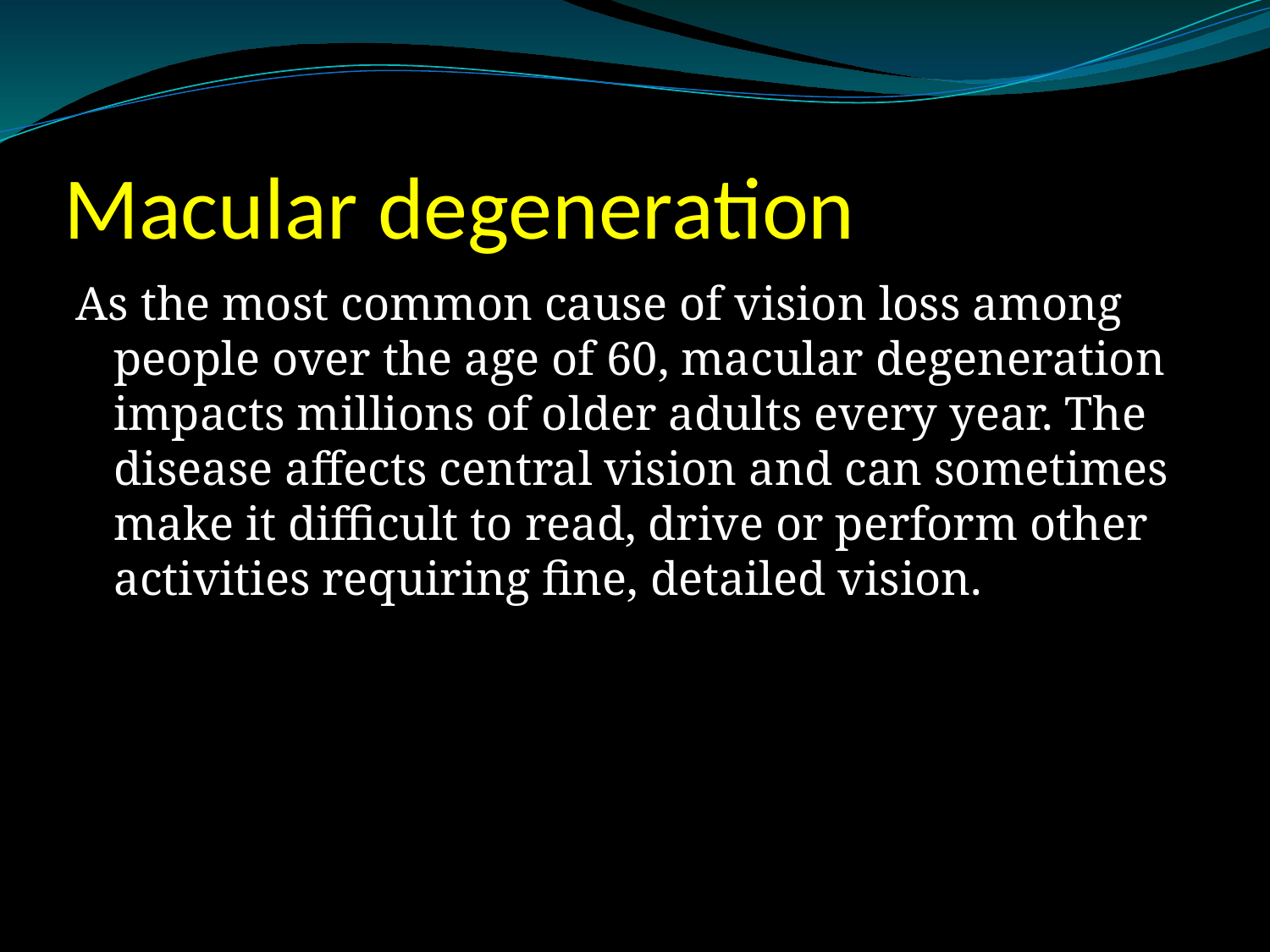

# Macular degeneration
As the most common cause of vision loss among people over the age of 60, macular degeneration impacts millions of older adults every year. The disease affects central vision and can sometimes make it difficult to read, drive or perform other activities requiring fine, detailed vision.